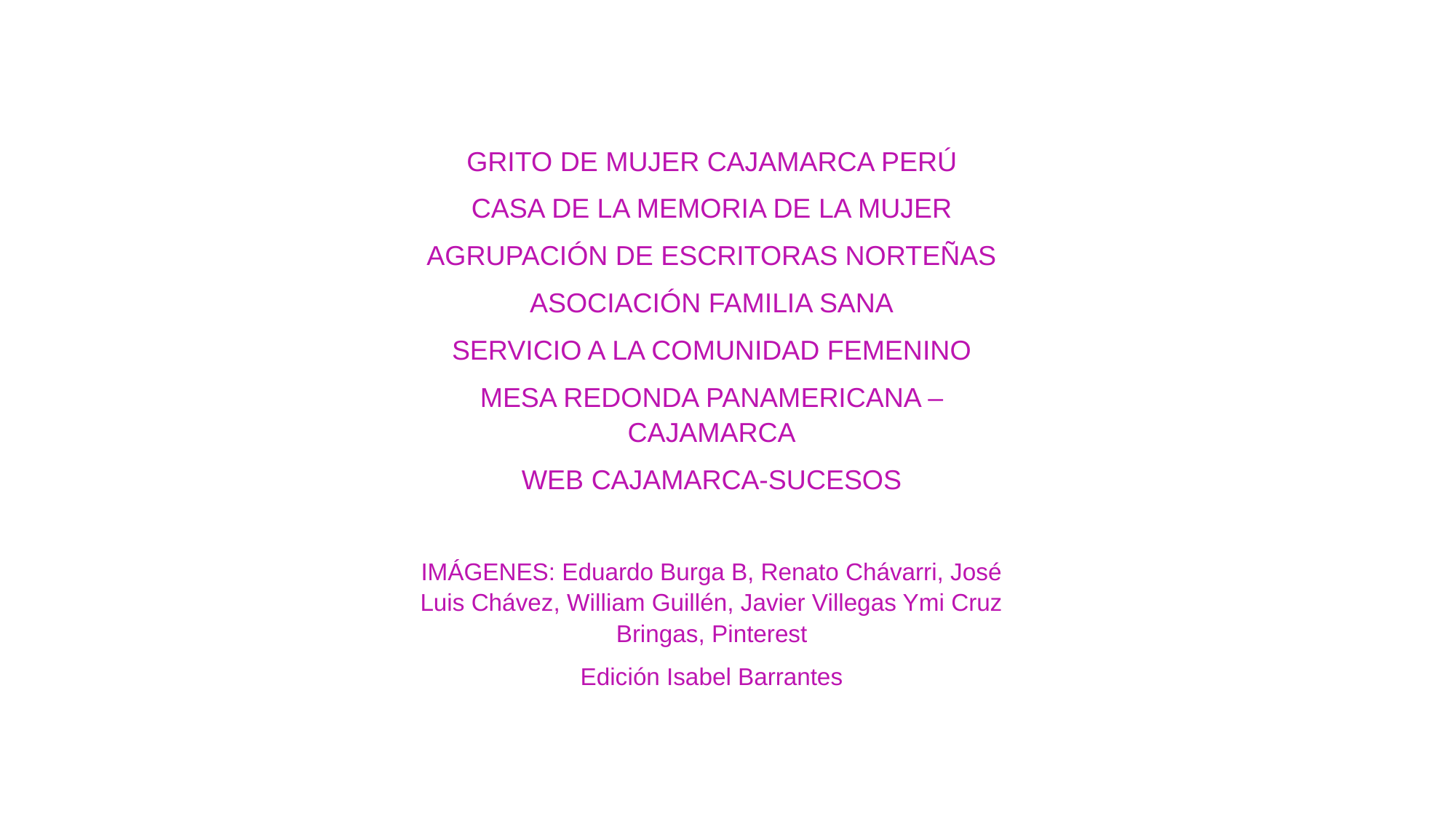

GRITO DE MUJER CAJAMARCA PERÚ
CASA DE LA MEMORIA DE LA MUJER
AGRUPACIÓN DE ESCRITORAS NORTEÑAS
ASOCIACIÓN FAMILIA SANA
SERVICIO A LA COMUNIDAD FEMENINO
MESA REDONDA PANAMERICANA – CAJAMARCA
WEB CAJAMARCA-SUCESOS

IMÁGENES: Eduardo Burga B, Renato Chávarri, José Luis Chávez, William Guillén, Javier Villegas Ymi Cruz Bringas, Pinterest
Edición Isabel Barrantes